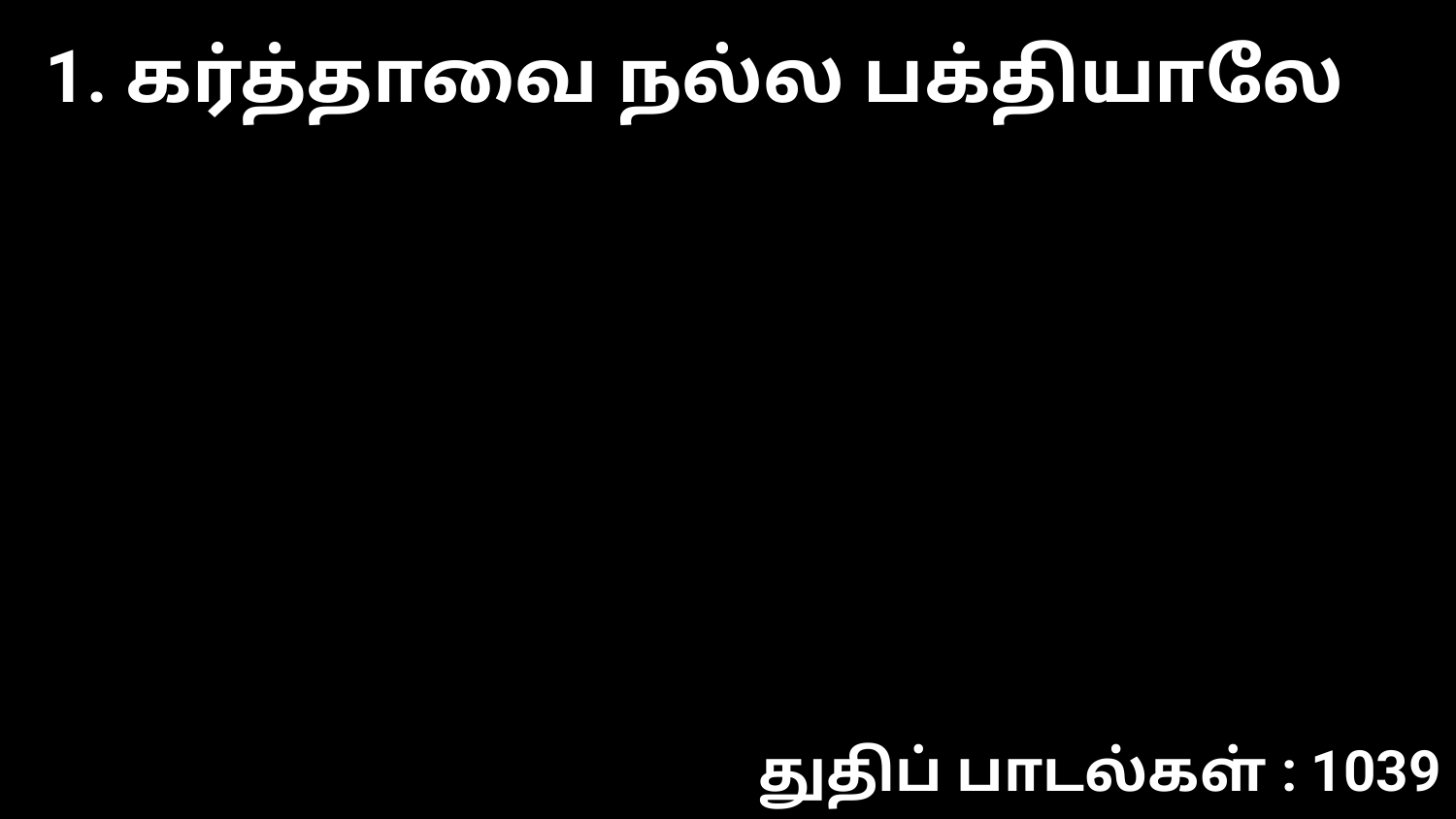

1. கர்த்தாவை நல்ல பக்தியாலே
துதிப் பாடல்கள் : 1039